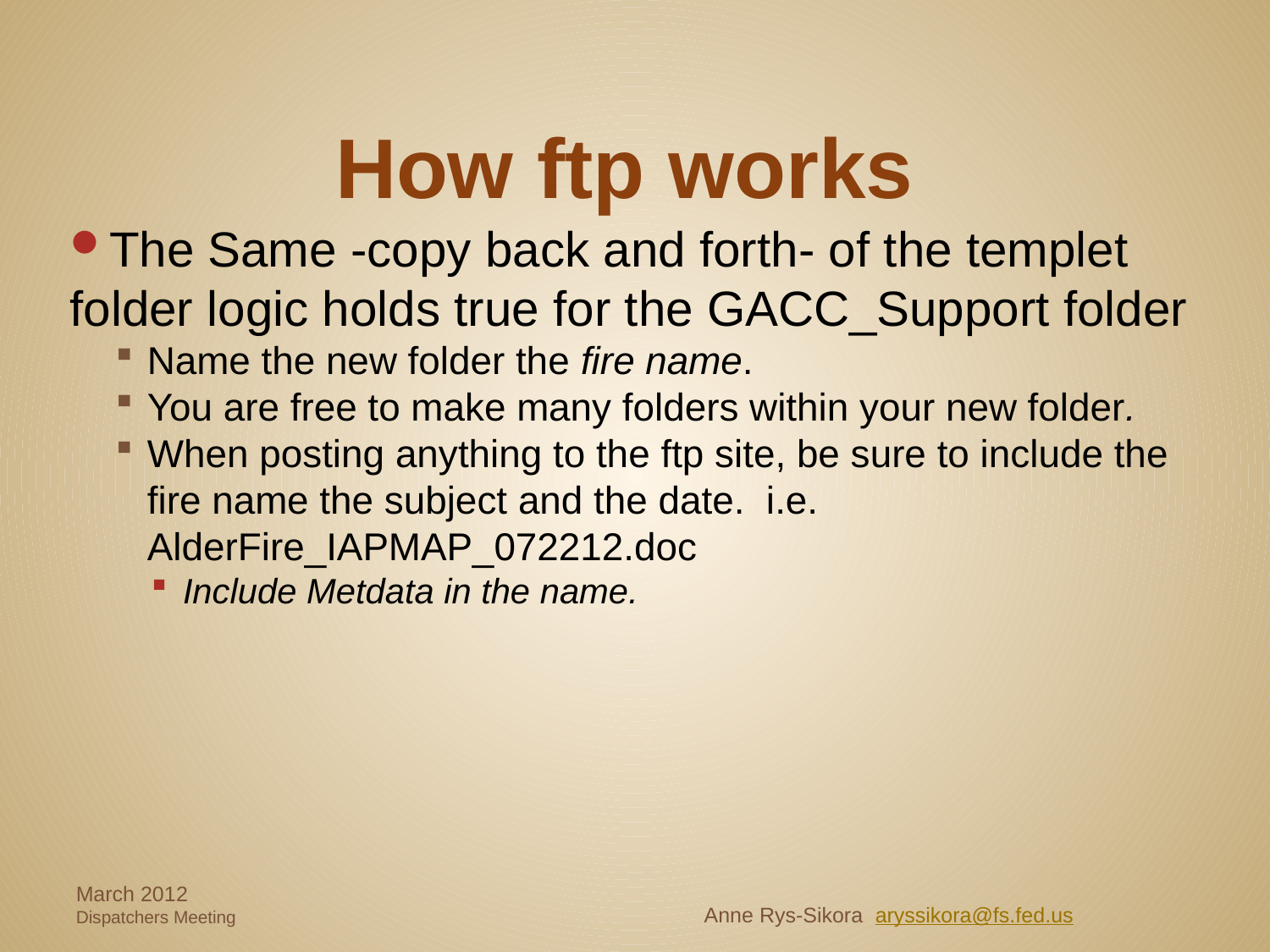

# How ftp works
The Same -copy back and forth- of the templet folder logic holds true for the GACC_Support folder
Name the new folder the fire name.
You are free to make many folders within your new folder.
When posting anything to the ftp site, be sure to include the fire name the subject and the date.  i.e. AlderFire_IAPMAP_072212.doc
Include Metdata in the name.
March 2012
Dispatchers Meeting
Anne Rys-Sikora  aryssikora@fs.fed.us